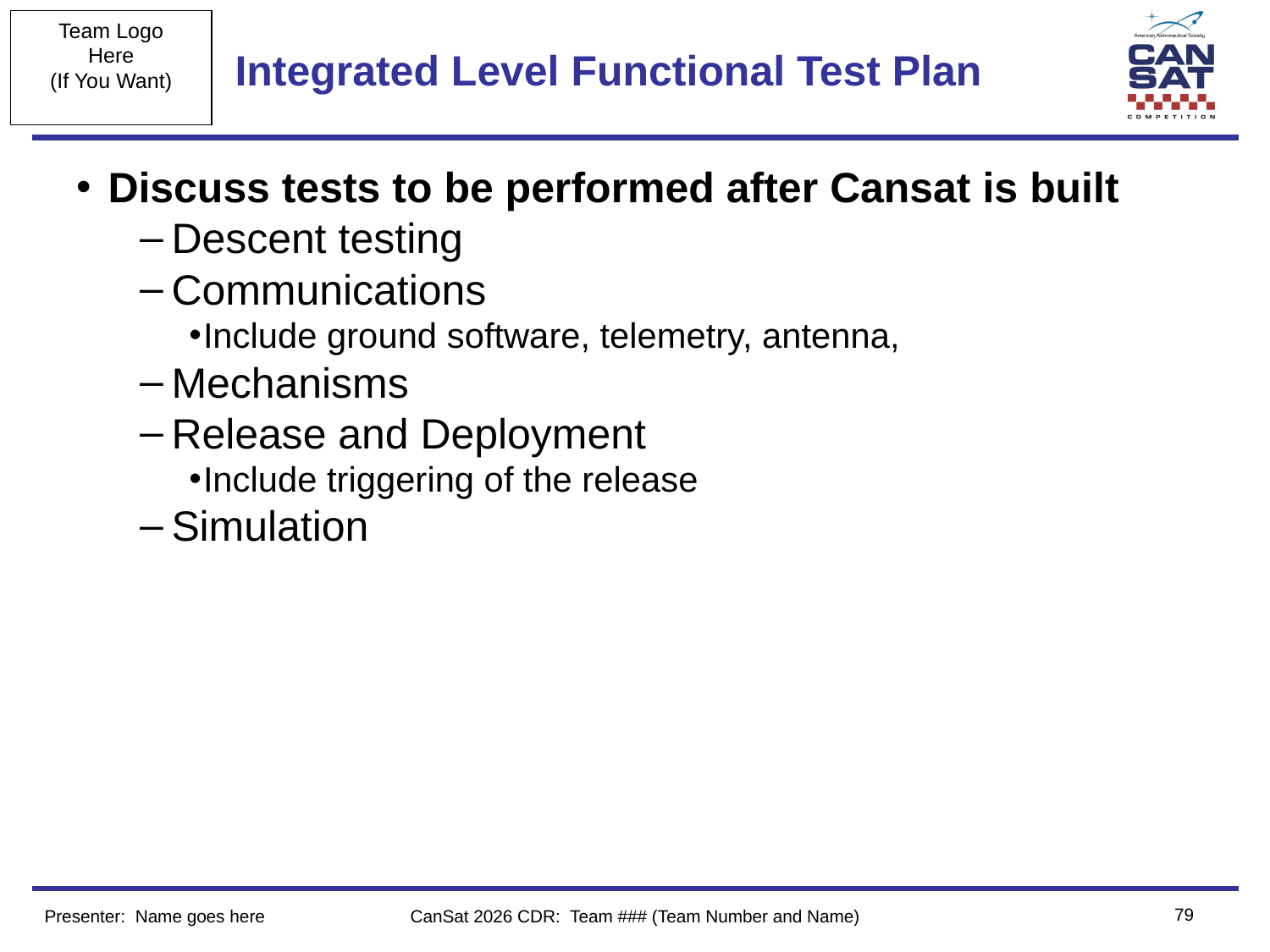

# Integrated Level Functional Test Plan
Discuss tests to be performed after Cansat is built
Descent testing
Communications
Include ground software, telemetry, antenna,
Mechanisms
Release and Deployment
Include triggering of the release
Simulation
79
Presenter:  Name goes here
CanSat 2026 CDR:  Team ### (Team Number and Name)